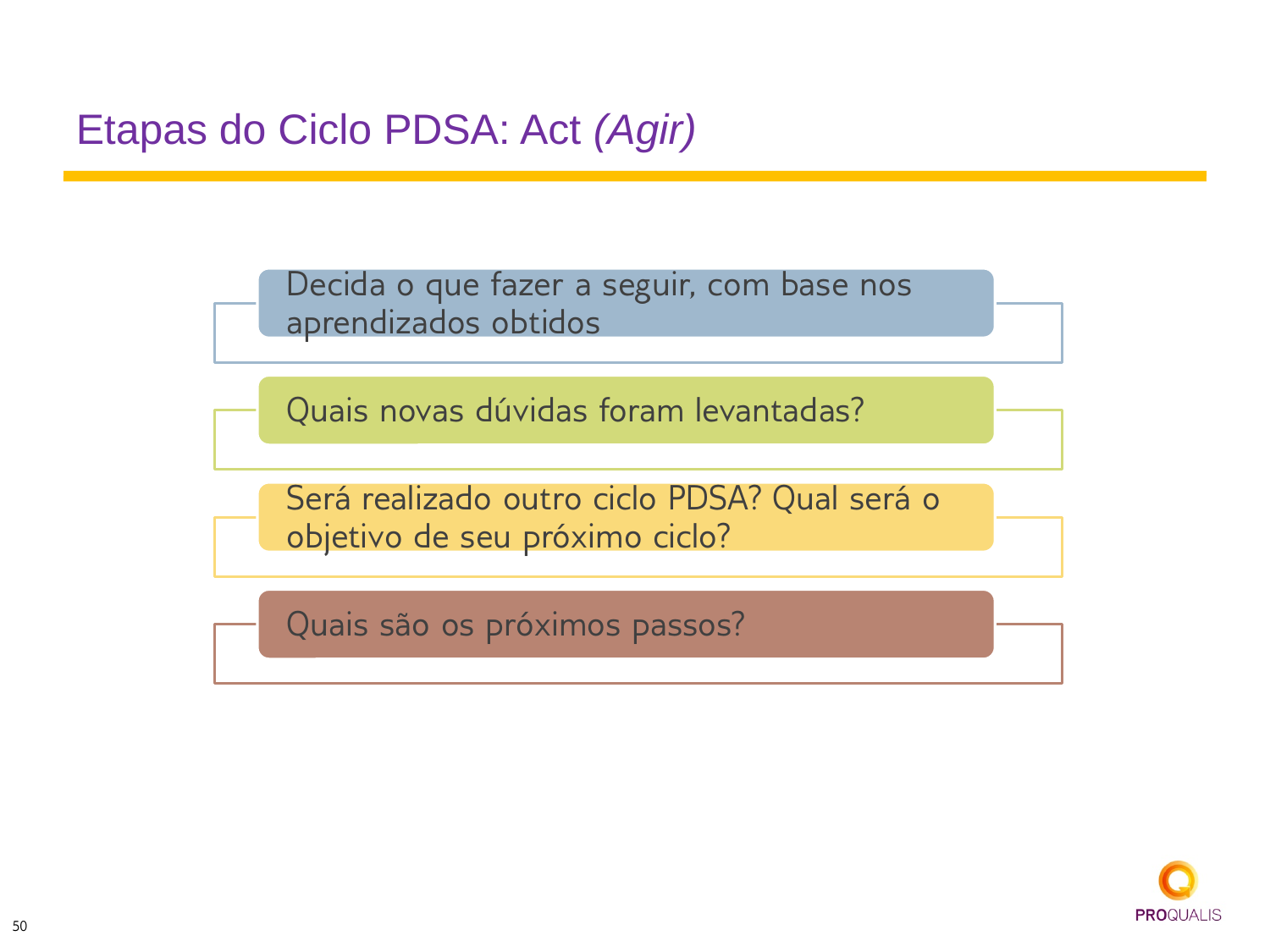

# Etapas do Ciclo PDSA: Act (Agir)
Decida o que fazer a seguir, com base nos aprendizados obtidos
Quais novas dúvidas foram levantadas?
Será realizado outro ciclo PDSA? Qual será o objetivo de seu próximo ciclo?
Quais são os próximos passos?